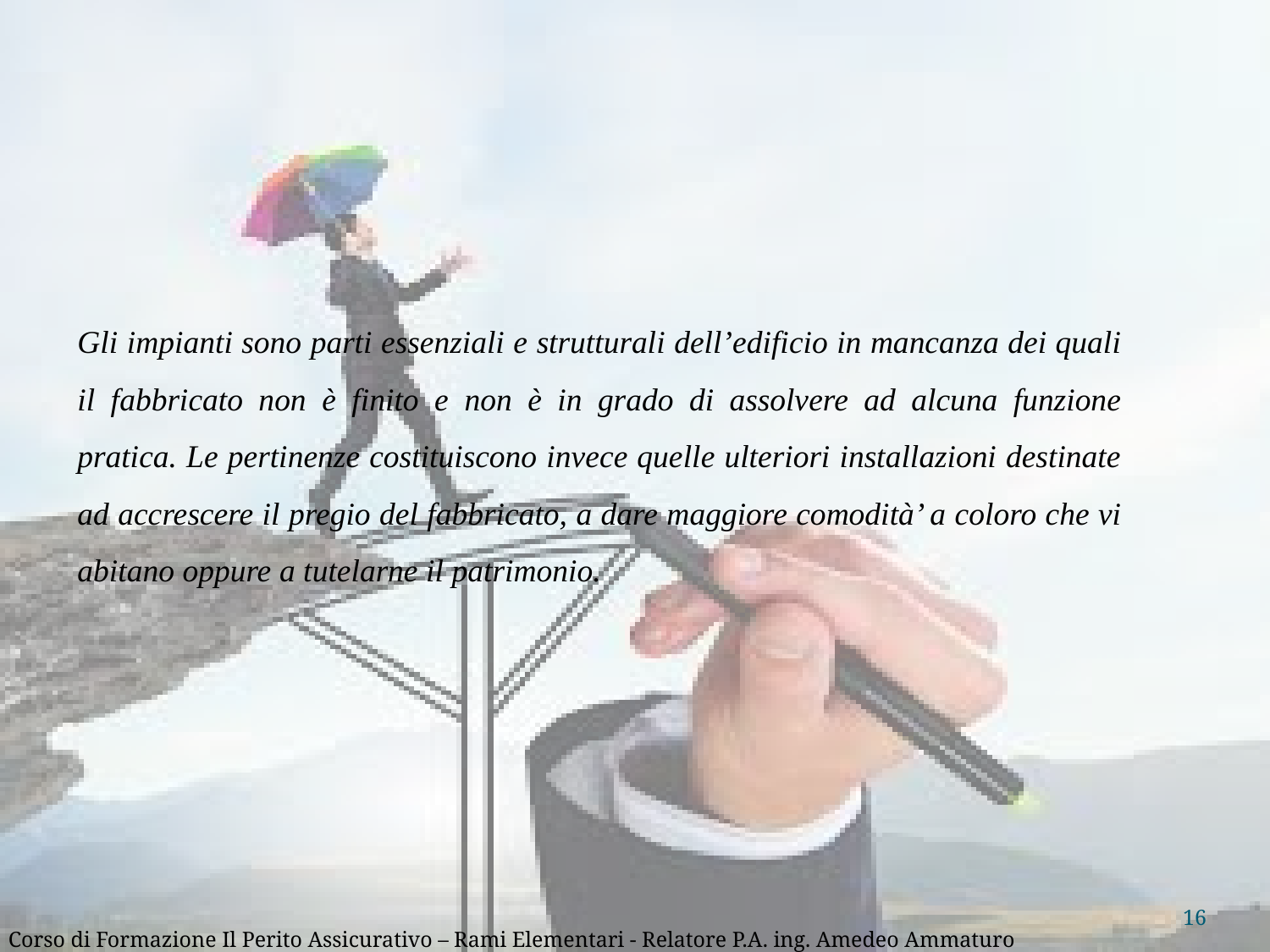

Gli impianti sono parti essenziali e strutturali dell’edificio in mancanza dei quali il fabbricato non è finito e non è in grado di assolvere ad alcuna funzione pratica. Le pertinenze costituiscono invece quelle ulteriori installazioni destinate ad accrescere il pregio del fabbricato, a dare maggiore comodità’ a coloro che vi abitano oppure a tutelarne il patrimonio.
16
Corso di Formazione Il Perito Assicurativo – Rami Elementari - Relatore P.A. ing. Amedeo Ammaturo